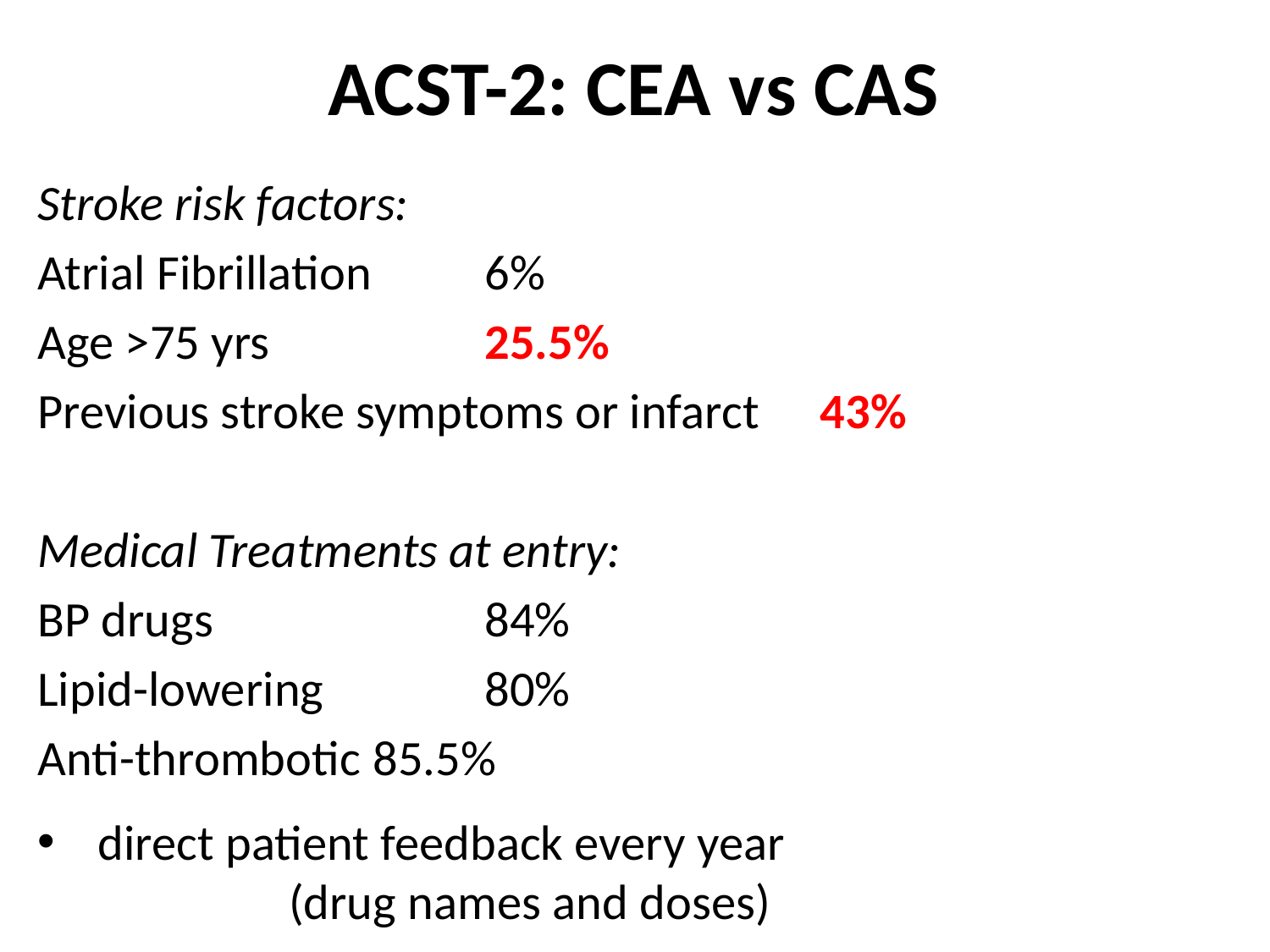

# ACST-2: CEA vs CAS
Stroke risk factors:
Atrial Fibrillation 								6%
Age >75 yrs          								25.5%
Previous stroke symptoms or infarct 	43%

Medical Treatments at entry:
BP drugs               								84%
Lipid-lowering     								80%
Anti-thrombotic 								85.5%
direct patient feedback every year                                                                 (drug names and doses)